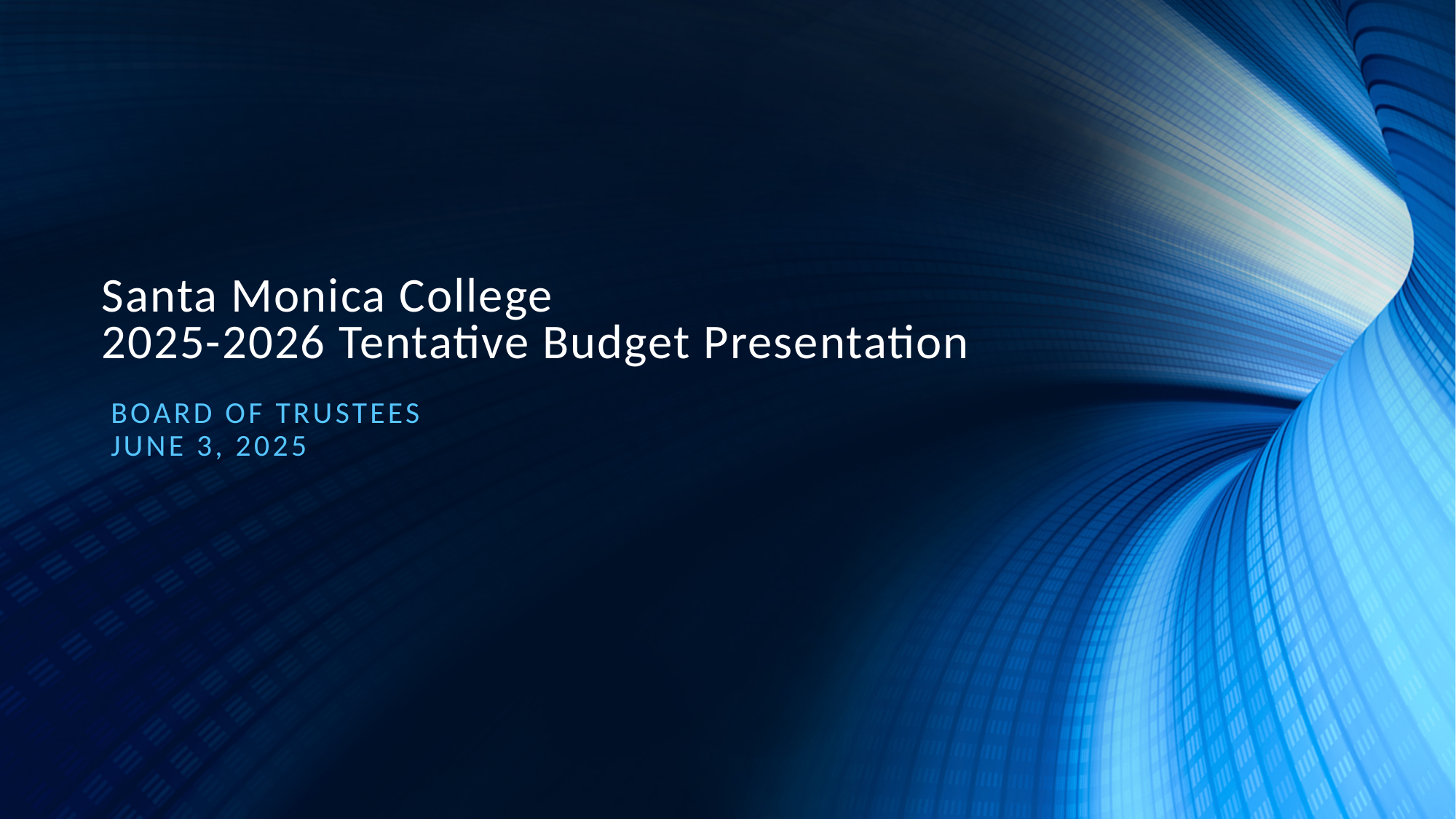

# Santa Monica College 2025-2026 Tentative Budget Presentation
Board of trustees
June 3, 2025